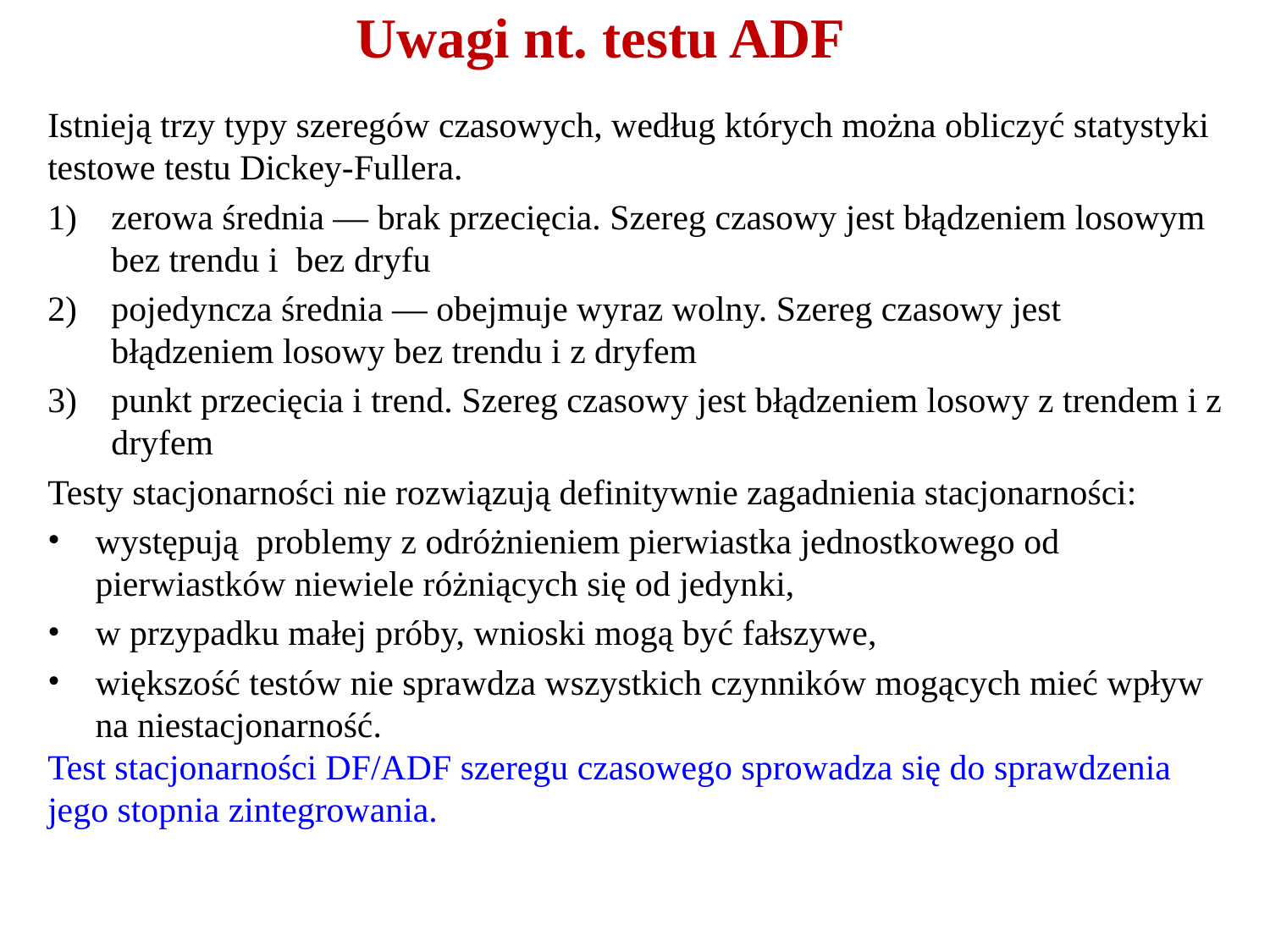

# Uwagi nt. testu ADF
Istnieją trzy typy szeregów czasowych, według których można obliczyć statystyki testowe testu Dickey-Fullera.
zerowa średnia — brak przecięcia. Szereg czasowy jest błądzeniem losowym bez trendu i  bez dryfu
pojedyncza średnia — obejmuje wyraz wolny. Szereg czasowy jest błądzeniem losowy bez trendu i z dryfem
punkt przecięcia i trend. Szereg czasowy jest błądzeniem losowy z trendem i z dryfem
Testy stacjonarności nie rozwiązują definitywnie zagadnienia stacjonarności:
występują  problemy z odróżnieniem pierwiastka jednostkowego od pierwiastków niewiele różniących się od jedynki,
w przypadku małej próby, wnioski mogą być fałszywe,
większość testów nie sprawdza wszystkich czynników mogących mieć wpływ na niestacjonarność.
Test stacjonarności DF/ADF szeregu czasowego sprowadza się do sprawdzenia jego stopnia zintegrowania.